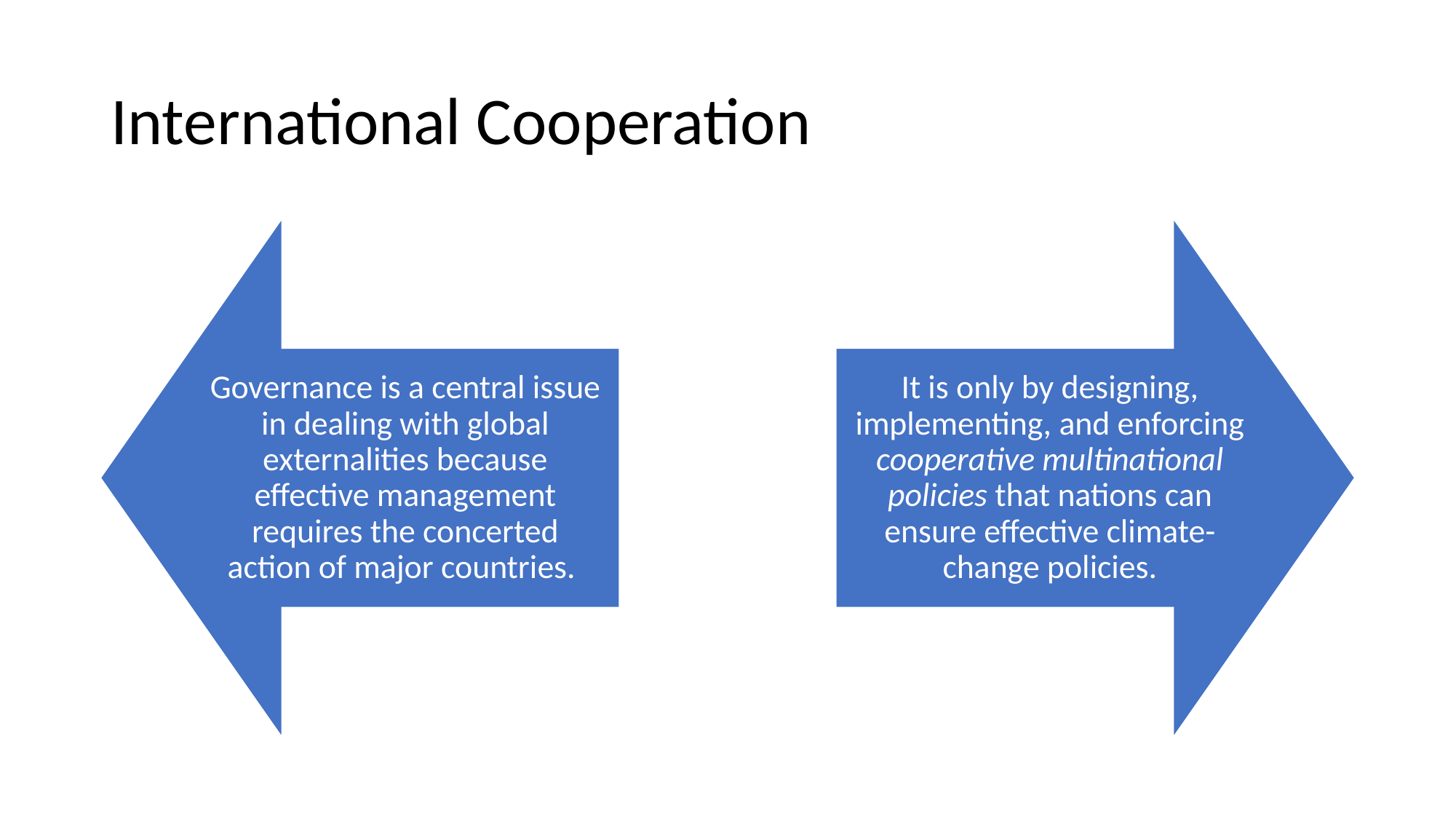

# International Cooperation
Governance is a central issue in dealing with global externalities because effective management requires the concerted action of major countries.
It is only by designing, implementing, and enforcing cooperative multinational policies that nations can ensure effective climate-change policies.